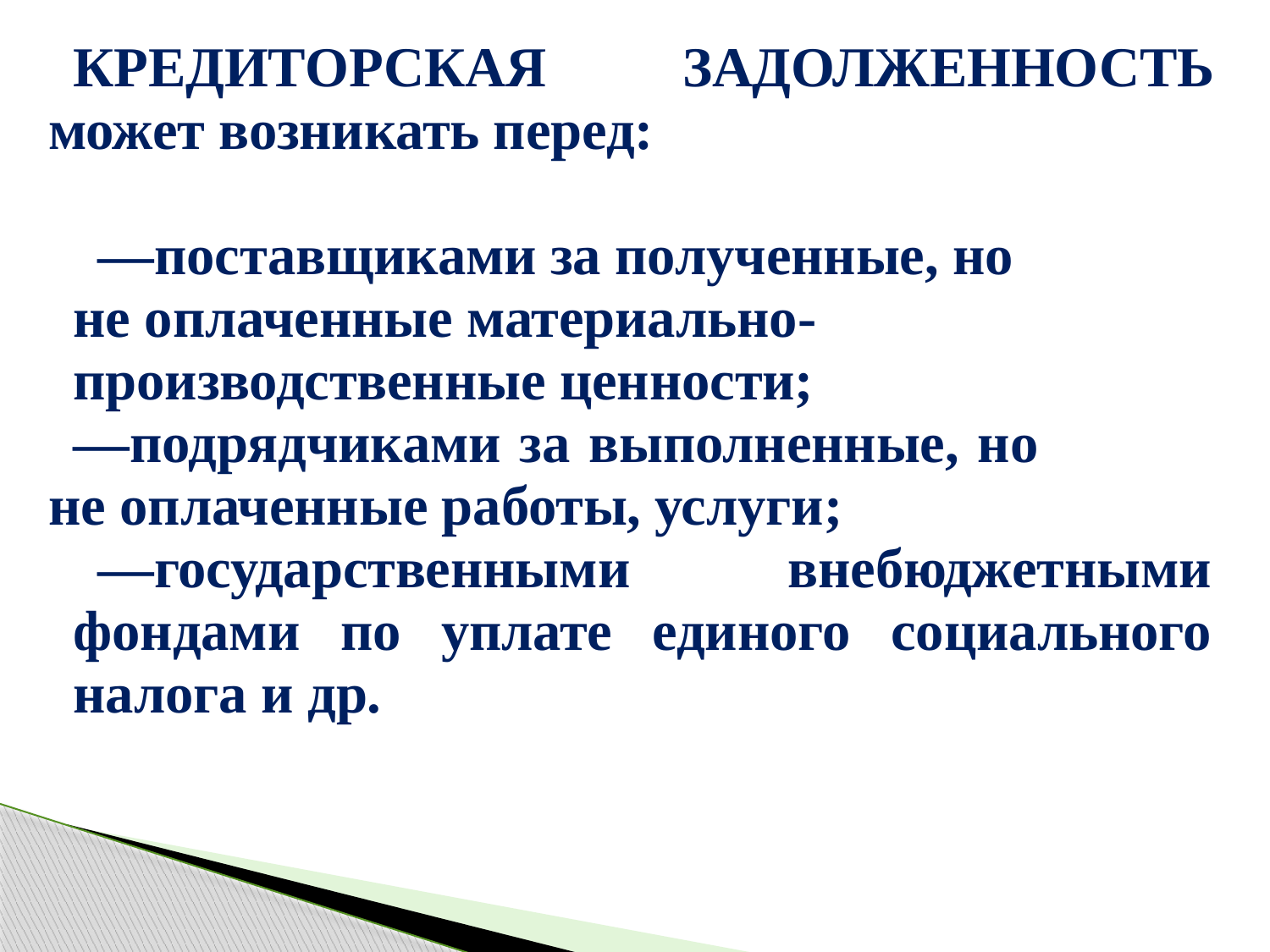

| КРЕДИТОРСКАЯ ЗАДОЛЖЕННОСТЬ может возникать перед: —поставщиками за полученные, но не оплаченные материально­- производственные ценности; —подрядчиками за выполненные, но не оплаченные работы, услуги; —государственными внебюджетными фондами по уплате единого социального налога и др. |
| --- |